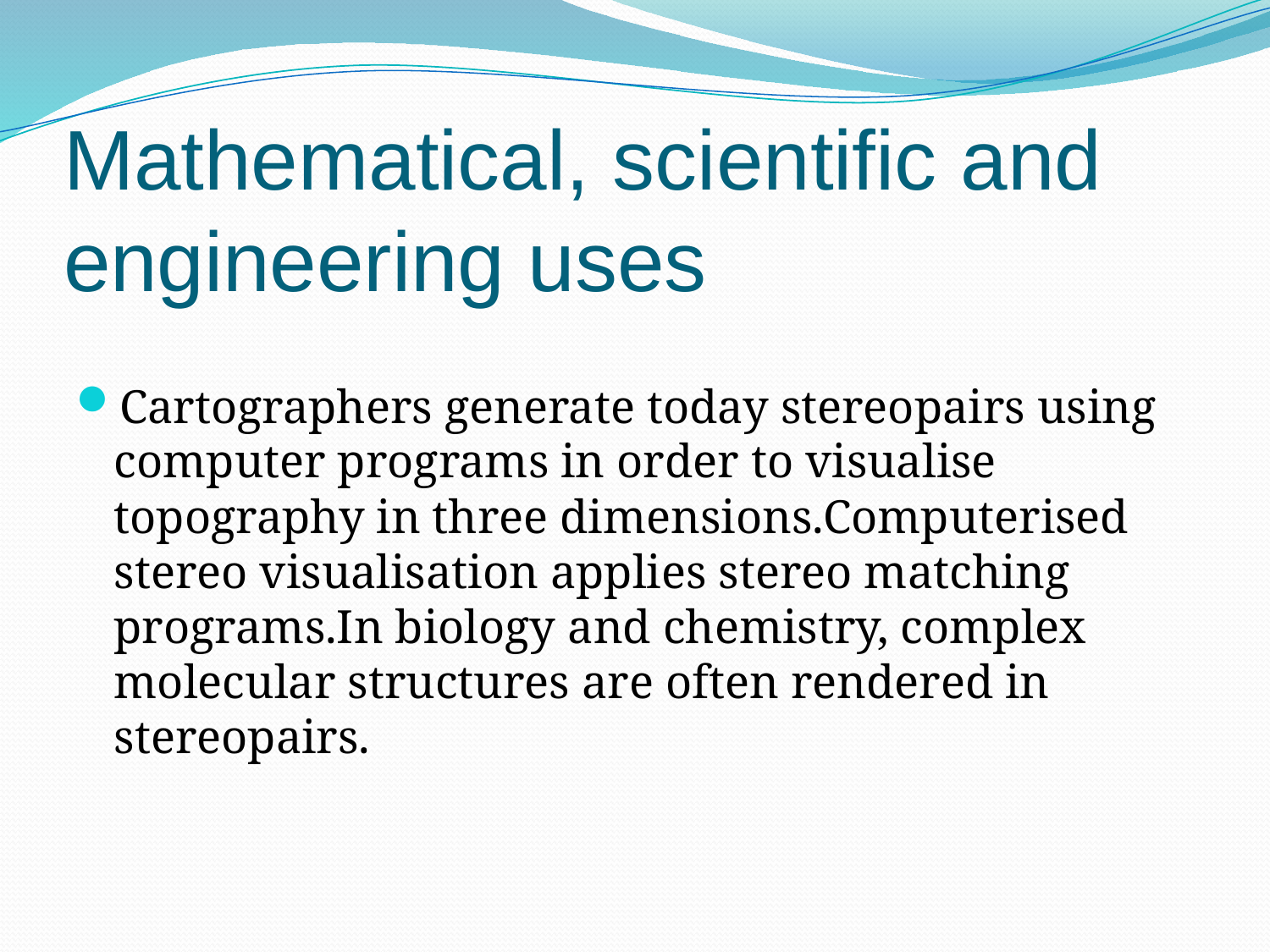

# Mathematical, scientific and engineering uses

Cartographers generate today stereopairs using computer programs in order to visualise topography in three dimensions.Computerised stereo visualisation applies stereo matching programs.In biology and chemistry, complex molecular structures are often rendered in stereopairs.